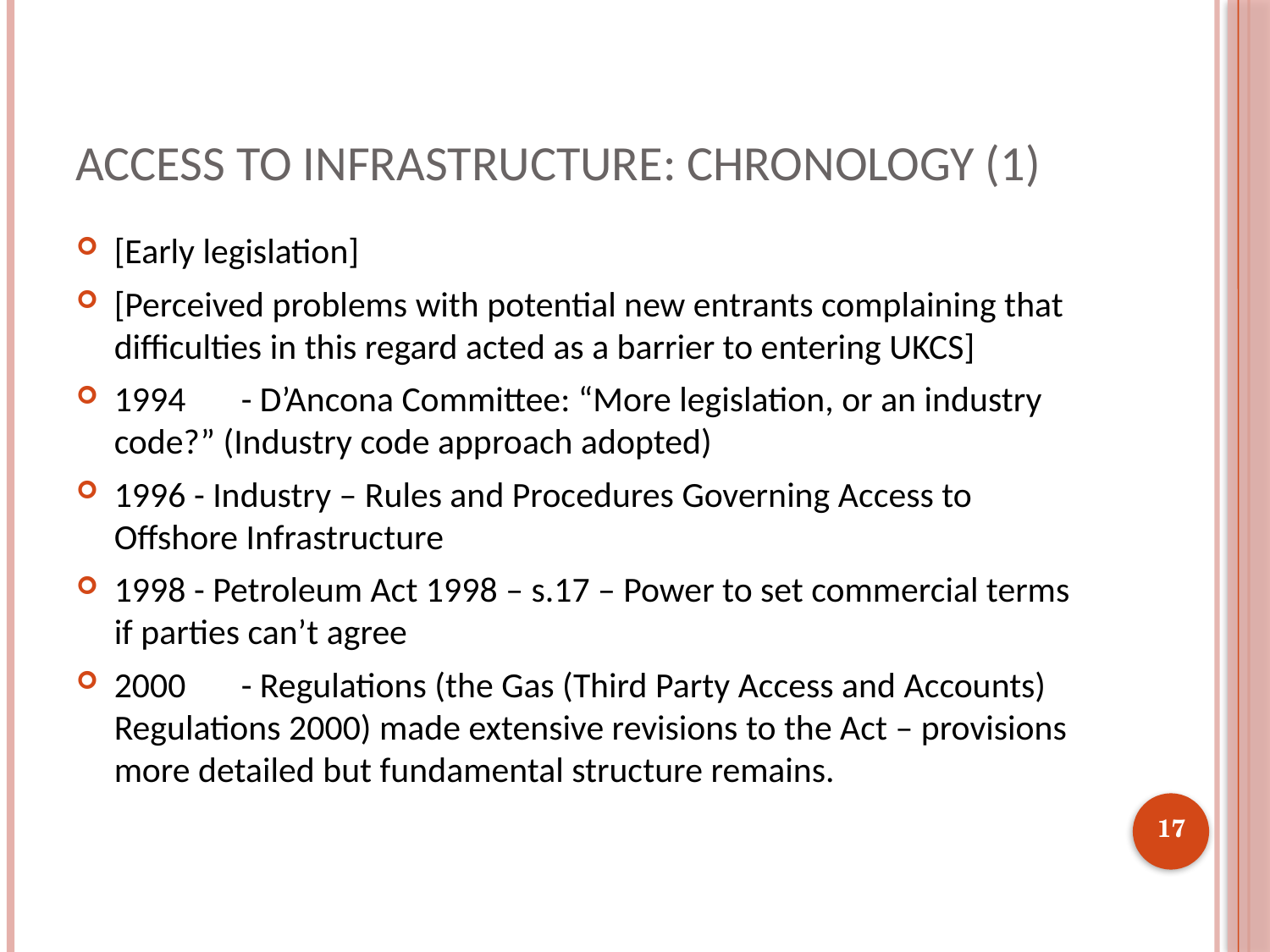

# ACCESS TO INFRASTRUCTURE: CHRONOLOGY (1)
[Early legislation]
[Perceived problems with potential new entrants complaining that difficulties in this regard acted as a barrier to entering UKCS]
1994	- D’Ancona Committee: “More legislation, or an industry code?” (Industry code approach adopted)
1996 - Industry – Rules and Procedures Governing Access to Offshore Infrastructure
1998 - Petroleum Act 1998 – s.17 – Power to set commercial terms if parties can’t agree
2000	- Regulations (the Gas (Third Party Access and Accounts) Regulations 2000) made extensive revisions to the Act – provisions more detailed but fundamental structure remains.

17